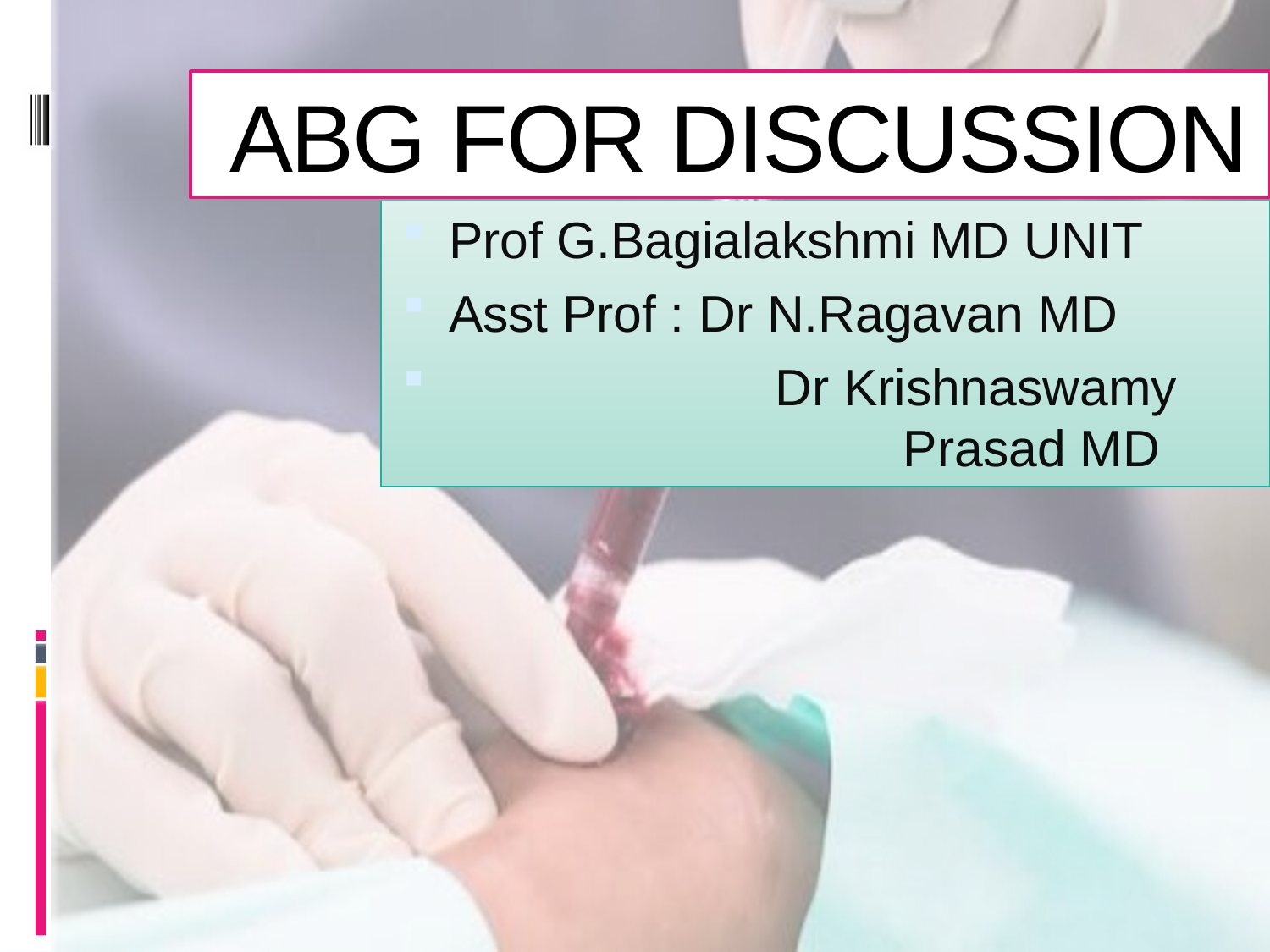

# ABG FOR DISCUSSION
Prof G.Bagialakshmi MD UNIT
Asst Prof : Dr N.Ragavan MD
                       Dr Krishnaswamy                          			      Prasad MD